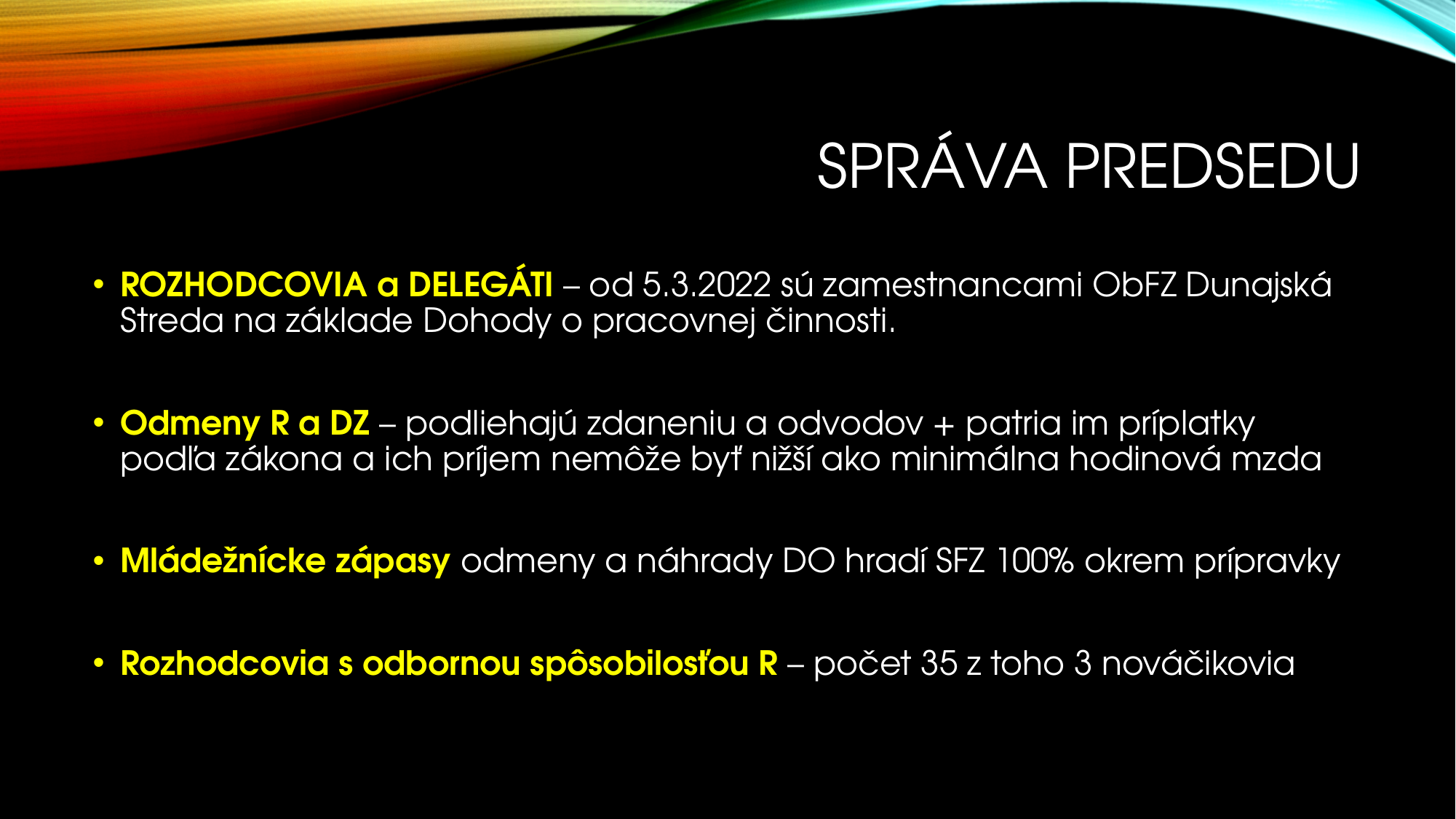

# Správa predsedu
ROZHODCOVIA a DELEGÁTI – od 5.3.2022 sú zamestnancami ObFZ Dunajská Streda na základe Dohody o pracovnej činnosti.

Odmeny R a DZ – podliehajú zdaneniu a odvodov + patria im príplatky podľa zákona a ich príjem nemôže byť nižší ako minimálna hodinová mzda

Mládežnícke zápasy odmeny a náhrady DO hradí SFZ 100% okrem prípravky

Rozhodcovia s odbornou spôsobilosťou R – počet 35 z toho 3 nováčikovia